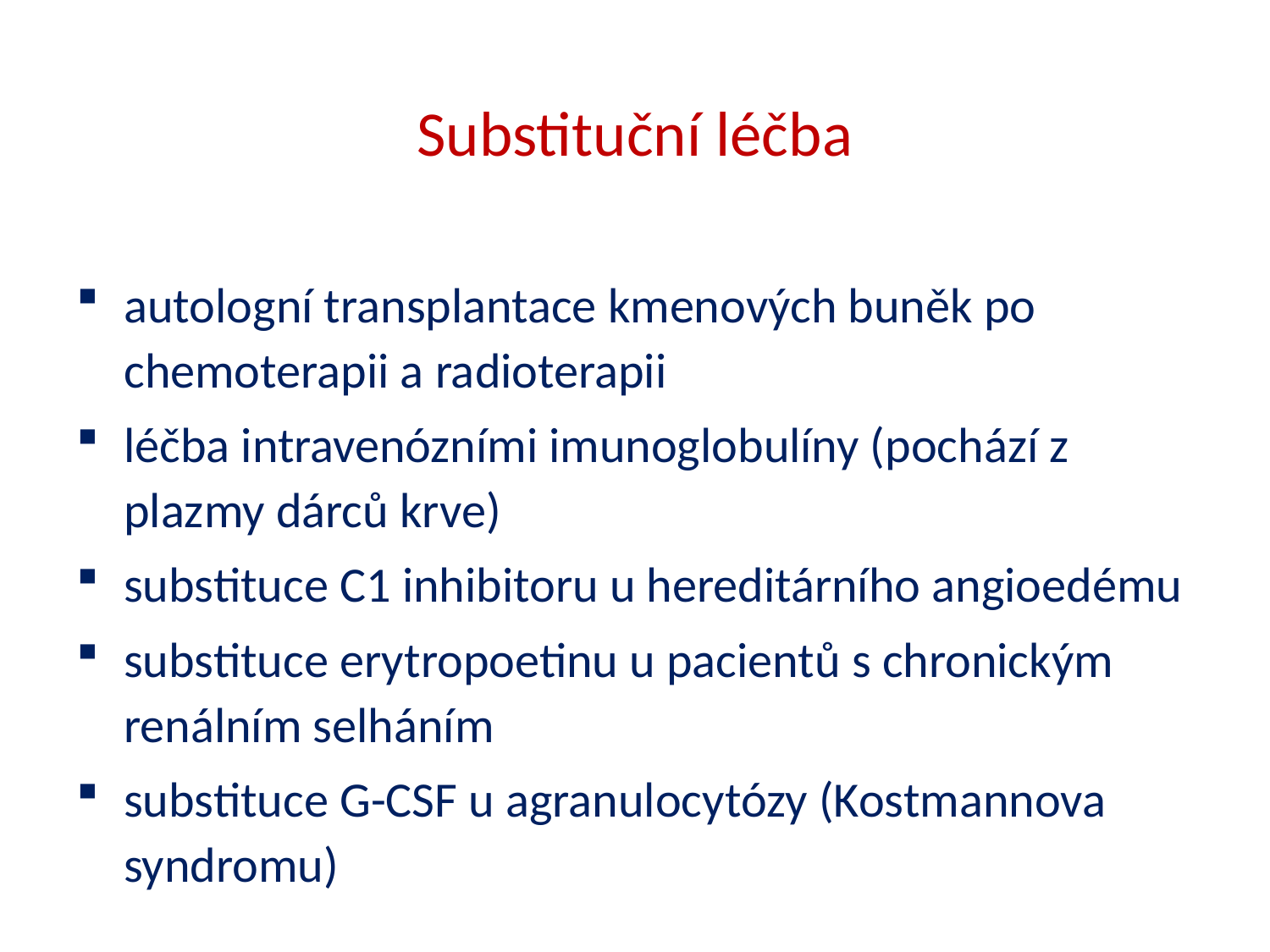

Substituční léčba

autologní transplantace kmenových buněk po chemoterapii a radioterapii
léčba intravenózními imunoglobulíny (pochází z plazmy dárců krve)
substituce C1 inhibitoru u hereditárního angioedému
substituce erytropoetinu u pacientů s chronickým renálním selháním
substituce G-CSF u agranulocytózy (Kostmannova syndromu)